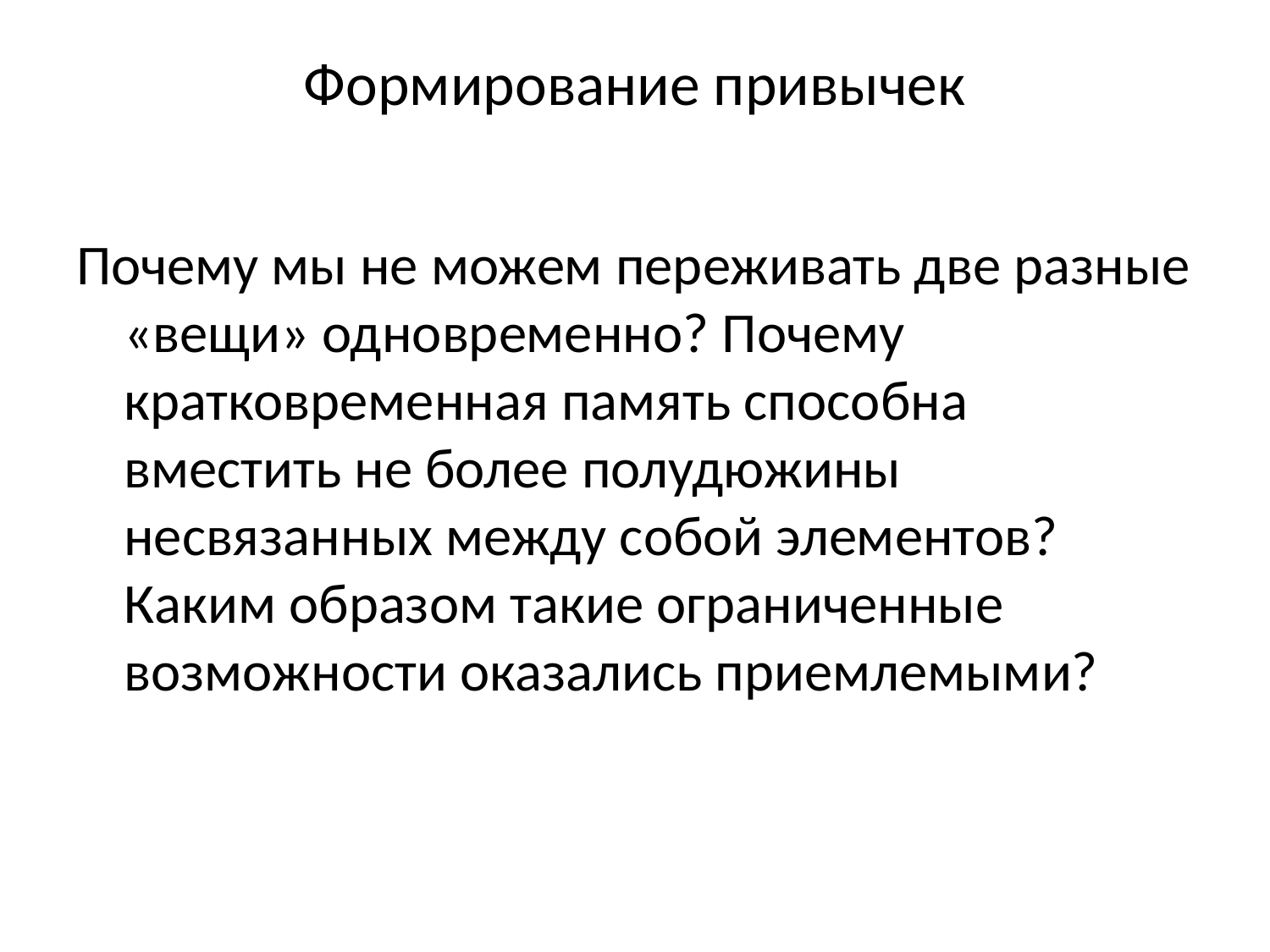

# Формирование привычек
Почему мы не можем переживать две разные «вещи» одновременно? Почему кратковременная память способна вместить не более полудюжины несвязанных между собой элементов? Каким образом такие ограниченные возможности оказались приемлемыми?